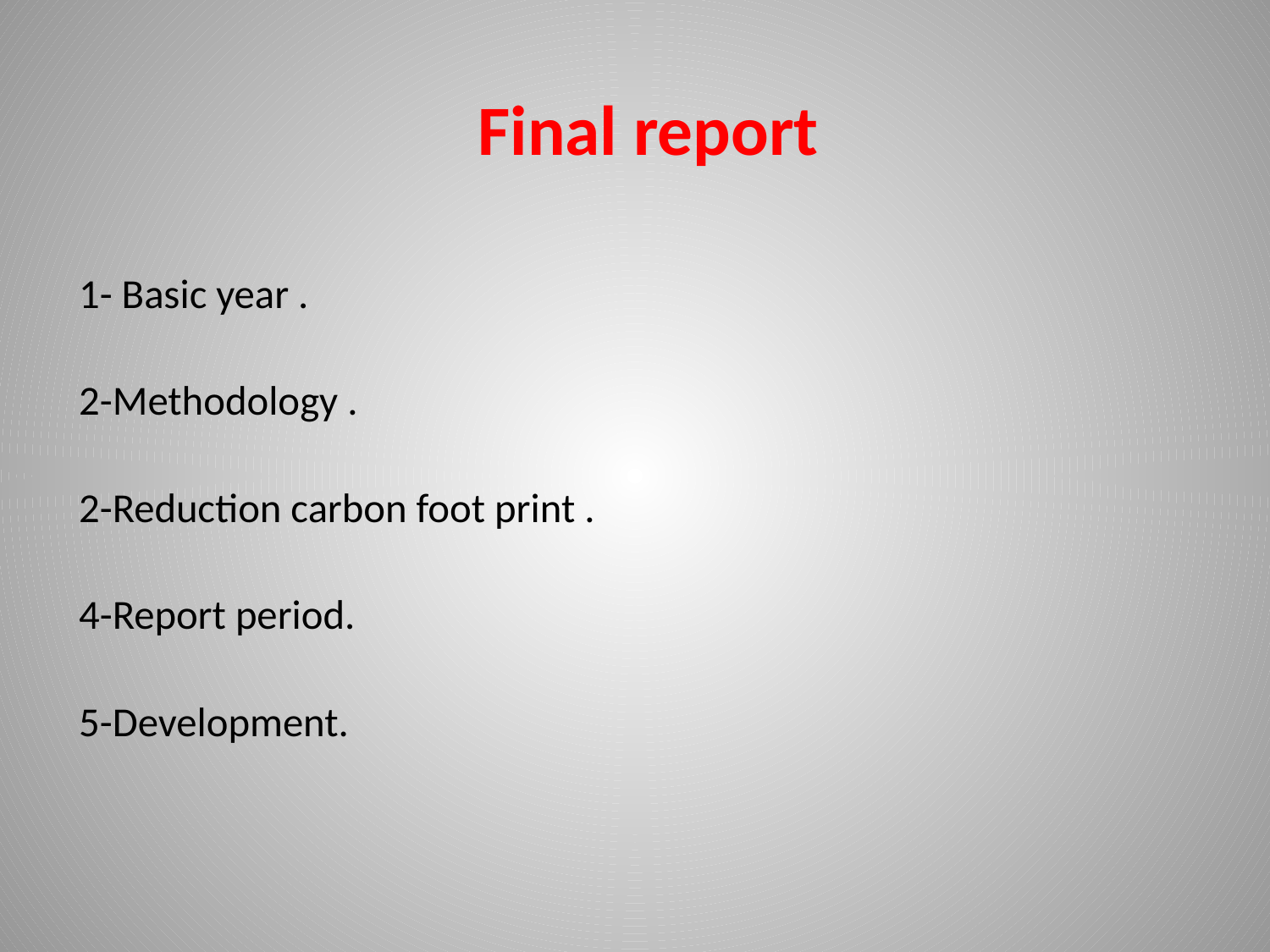

# Final report
1- Basic year .
2-Methodology .
2-Reduction carbon foot print .
4-Report period.
5-Development.